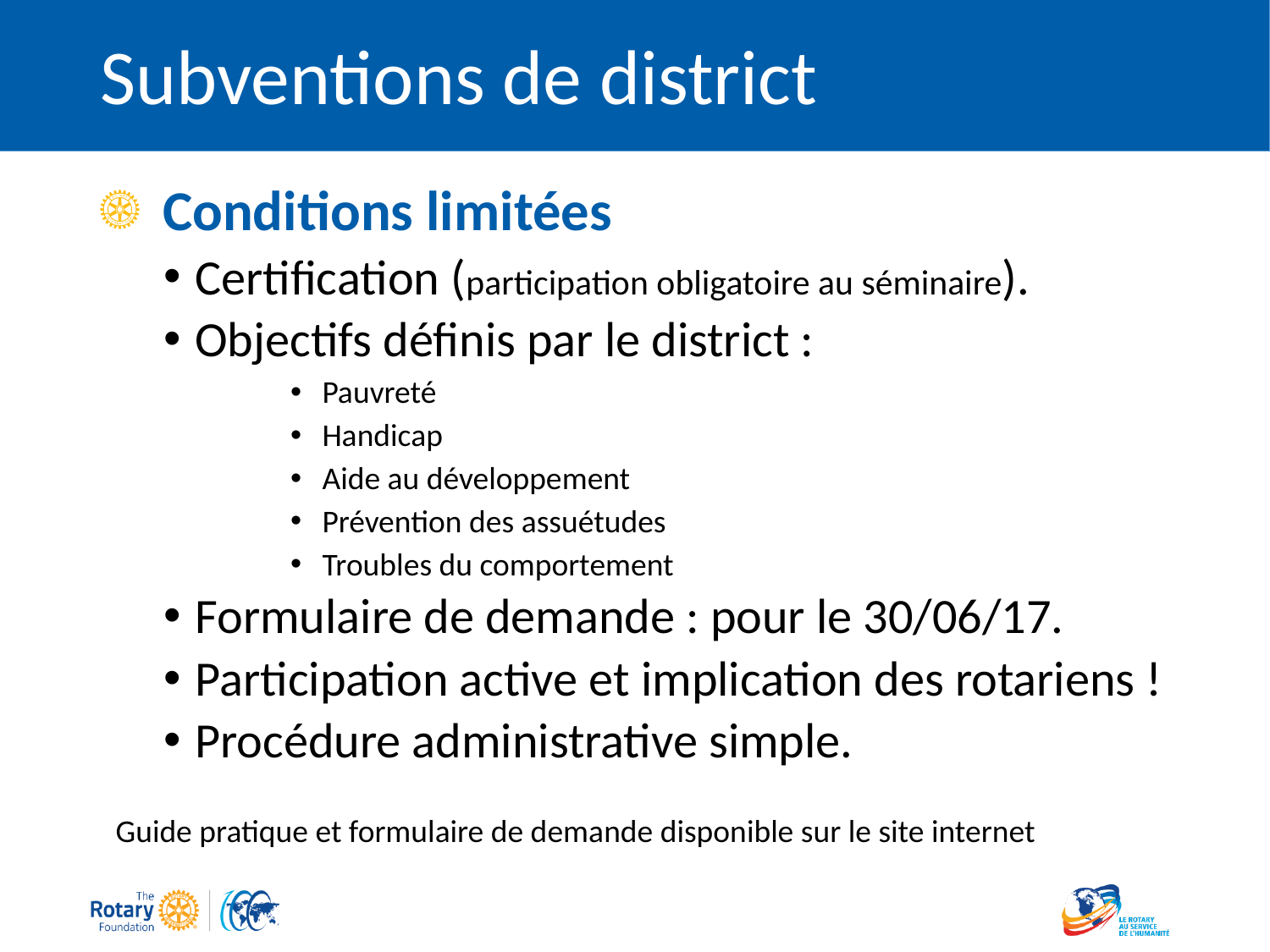

# Subventions de district
Conditions limitées
Certification (participation obligatoire au séminaire).
Objectifs définis par le district :
Pauvreté
Handicap
Aide au développement
Prévention des assuétudes
Troubles du comportement
Formulaire de demande : pour le 30/06/17.
Participation active et implication des rotariens !
Procédure administrative simple.

Guide pratique et formulaire de demande disponible sur le site internet